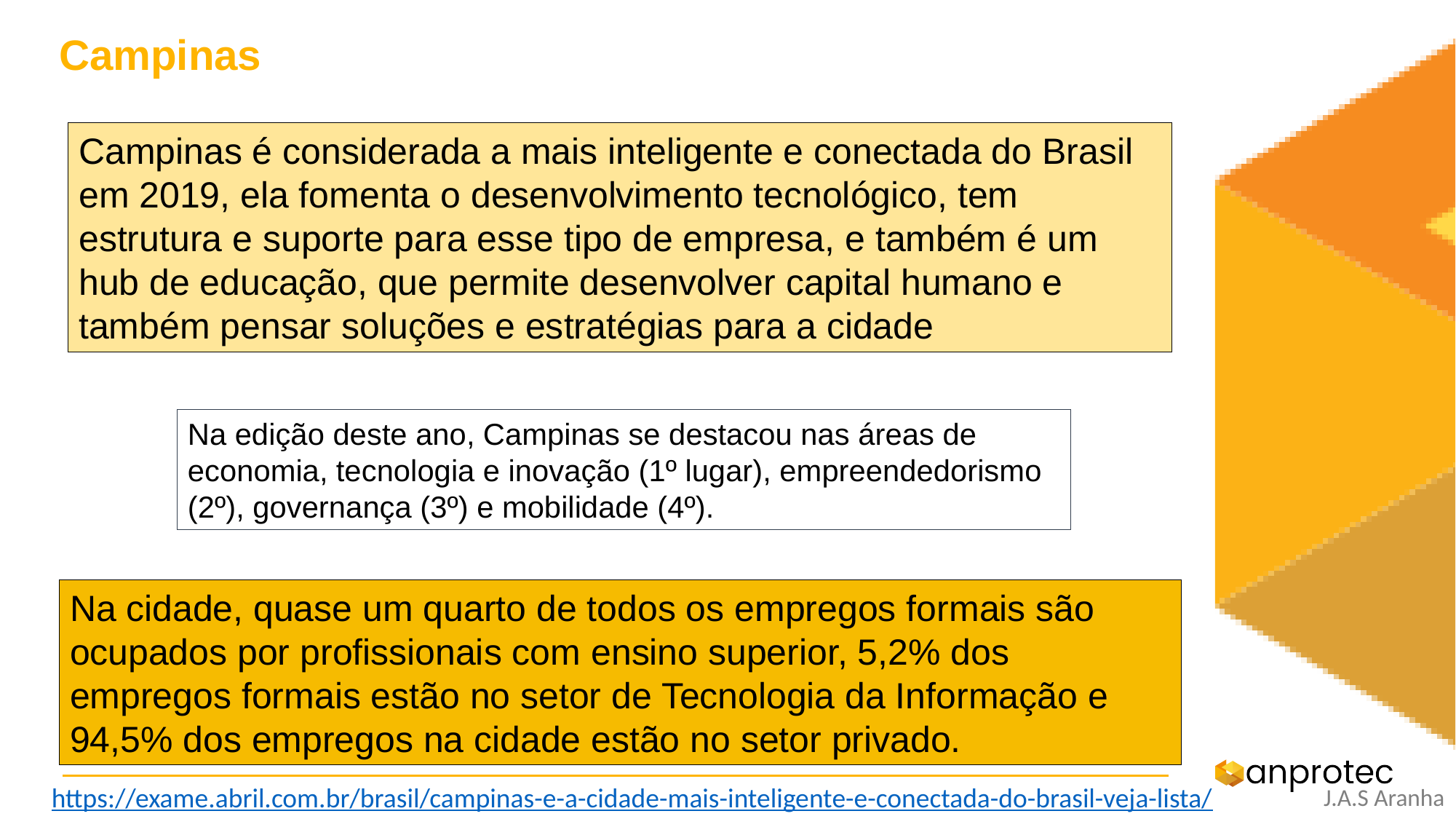

# Campinas
Campinas é considerada a mais inteligente e conectada do Brasil em 2019, ela fomenta o desenvolvimento tecnológico, tem estrutura e suporte para esse tipo de empresa, e também é um hub de educação, que permite desenvolver capital humano e também pensar soluções e estratégias para a cidade
Na edição deste ano, Campinas se destacou nas áreas de economia, tecnologia e inovação (1º lugar), empreendedorismo (2º), governança (3º) e mobilidade (4º).
Na cidade, quase um quarto de todos os empregos formais são ocupados por profissionais com ensino superior, 5,2% dos empregos formais estão no setor de Tecnologia da Informação e 94,5% dos empregos na cidade estão no setor privado.
https://exame.abril.com.br/brasil/campinas-e-a-cidade-mais-inteligente-e-conectada-do-brasil-veja-lista/
J.A.S Aranha